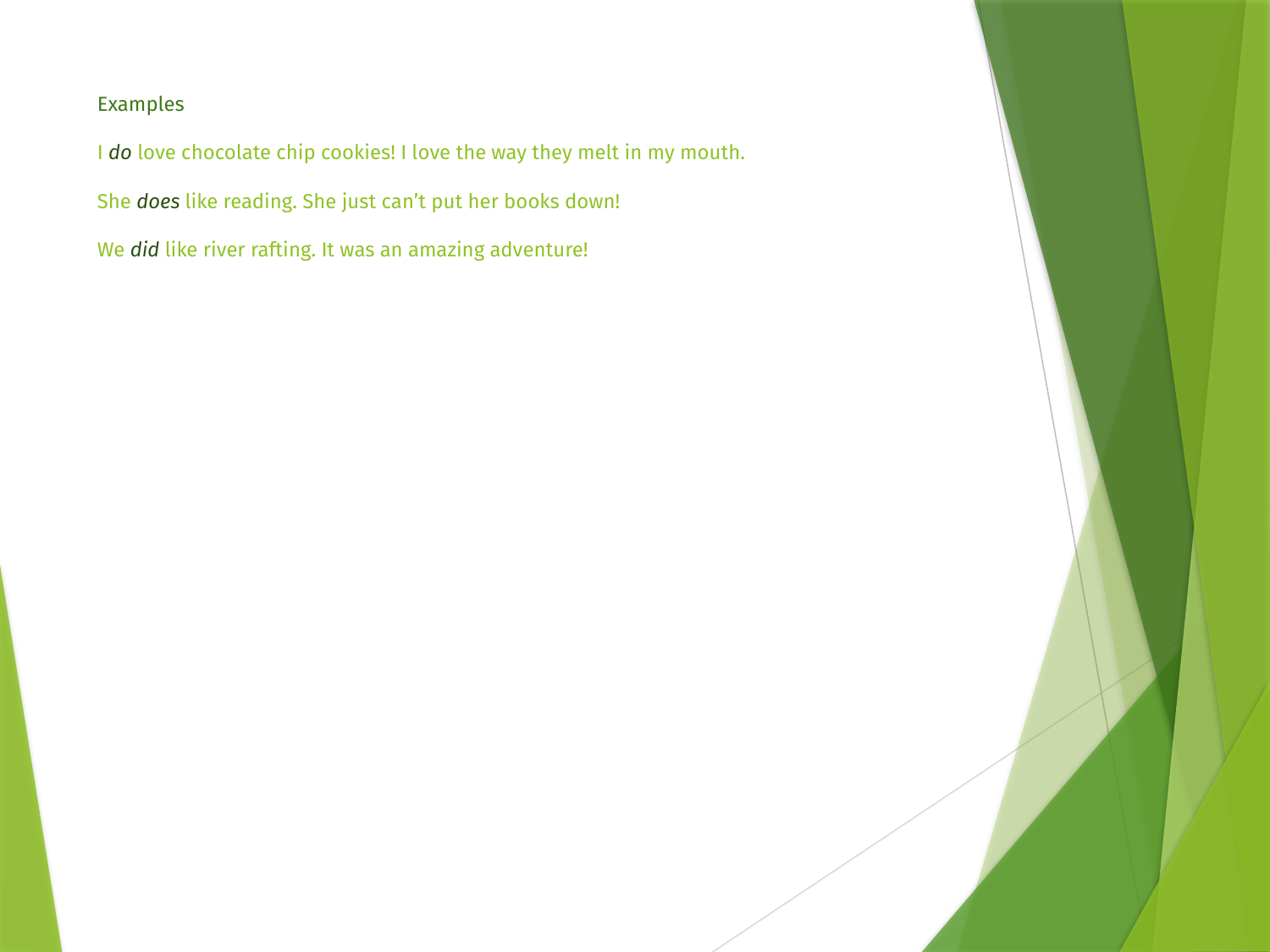

# Examples I do love chocolate chip cookies! I love the way they melt in my mouth. She does like reading. She just can’t put her books down! We did like river rafting. It was an amazing adventure!